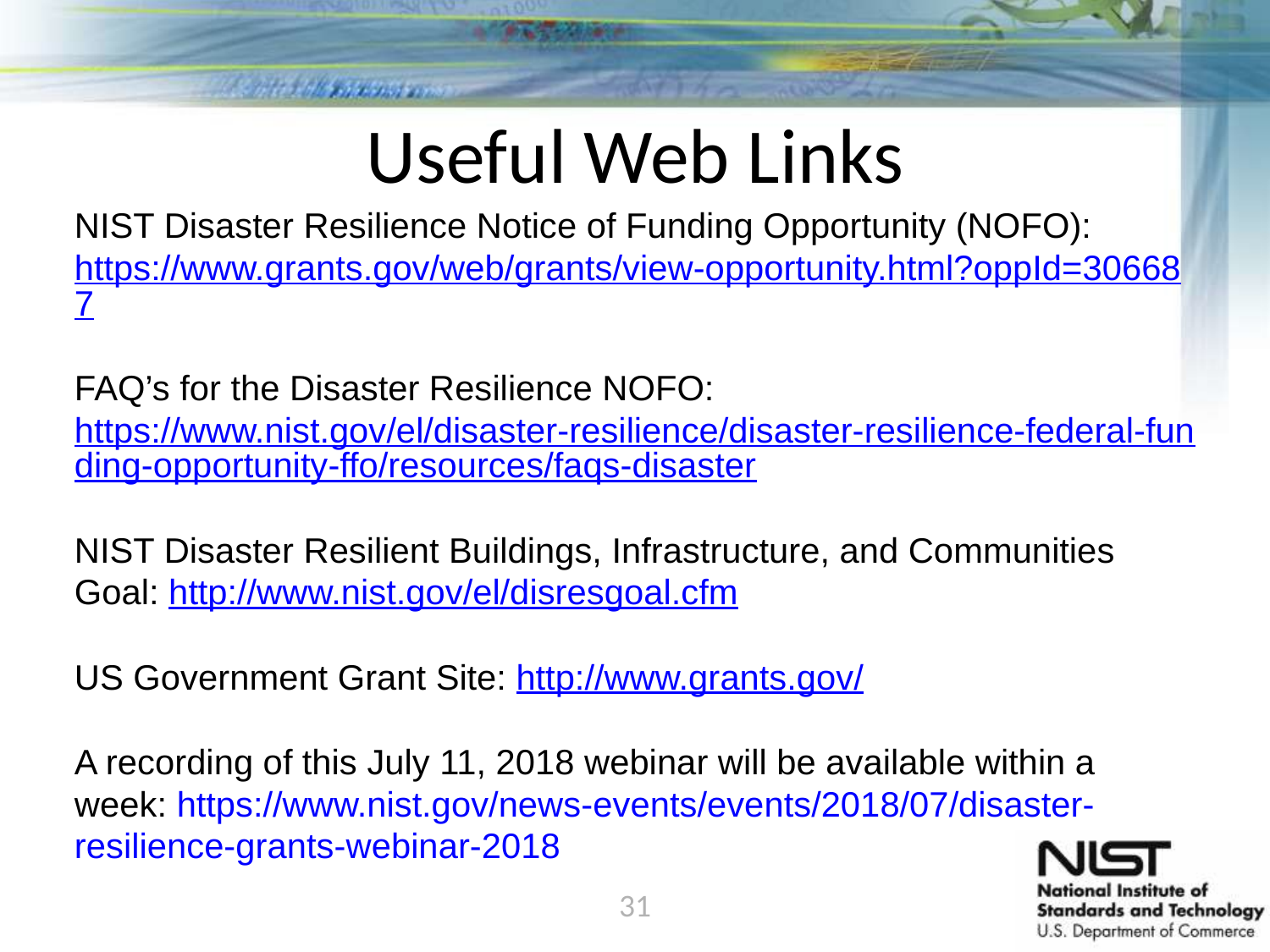

# Useful Web Links
NIST Disaster Resilience Notice of Funding Opportunity (NOFO):
https://www.grants.gov/web/grants/view-opportunity.html?oppId=306687

FAQ’s for the Disaster Resilience NOFO:
https://www.nist.gov/el/disaster-resilience/disaster-resilience-federal-funding-opportunity-ffo/resources/faqs-disaster

NIST Disaster Resilient Buildings, Infrastructure, and Communities Goal: http://www.nist.gov/el/disresgoal.cfm

US Government Grant Site: http://www.grants.gov/

A recording of this July 11, 2018 webinar will be available within a week: https://www.nist.gov/news-events/events/2018/07/disaster-resilience-grants-webinar-2018

31